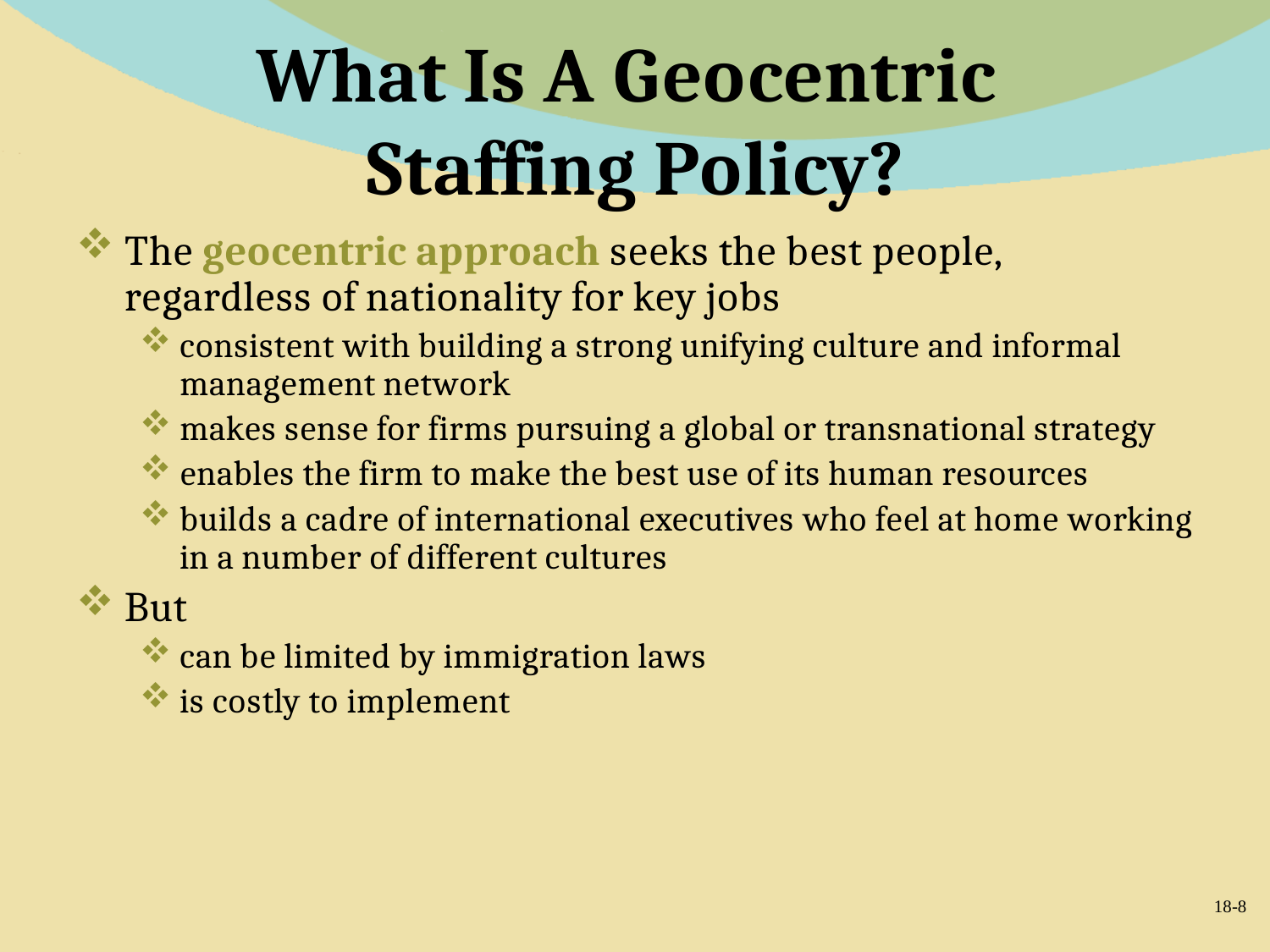

# What Is A Geocentric Staffing Policy?
The geocentric approach seeks the best people, regardless of nationality for key jobs
consistent with building a strong unifying culture and informal management network
makes sense for firms pursuing a global or transnational strategy
enables the firm to make the best use of its human resources
builds a cadre of international executives who feel at home working in a number of different cultures
But
can be limited by immigration laws
is costly to implement

18-8